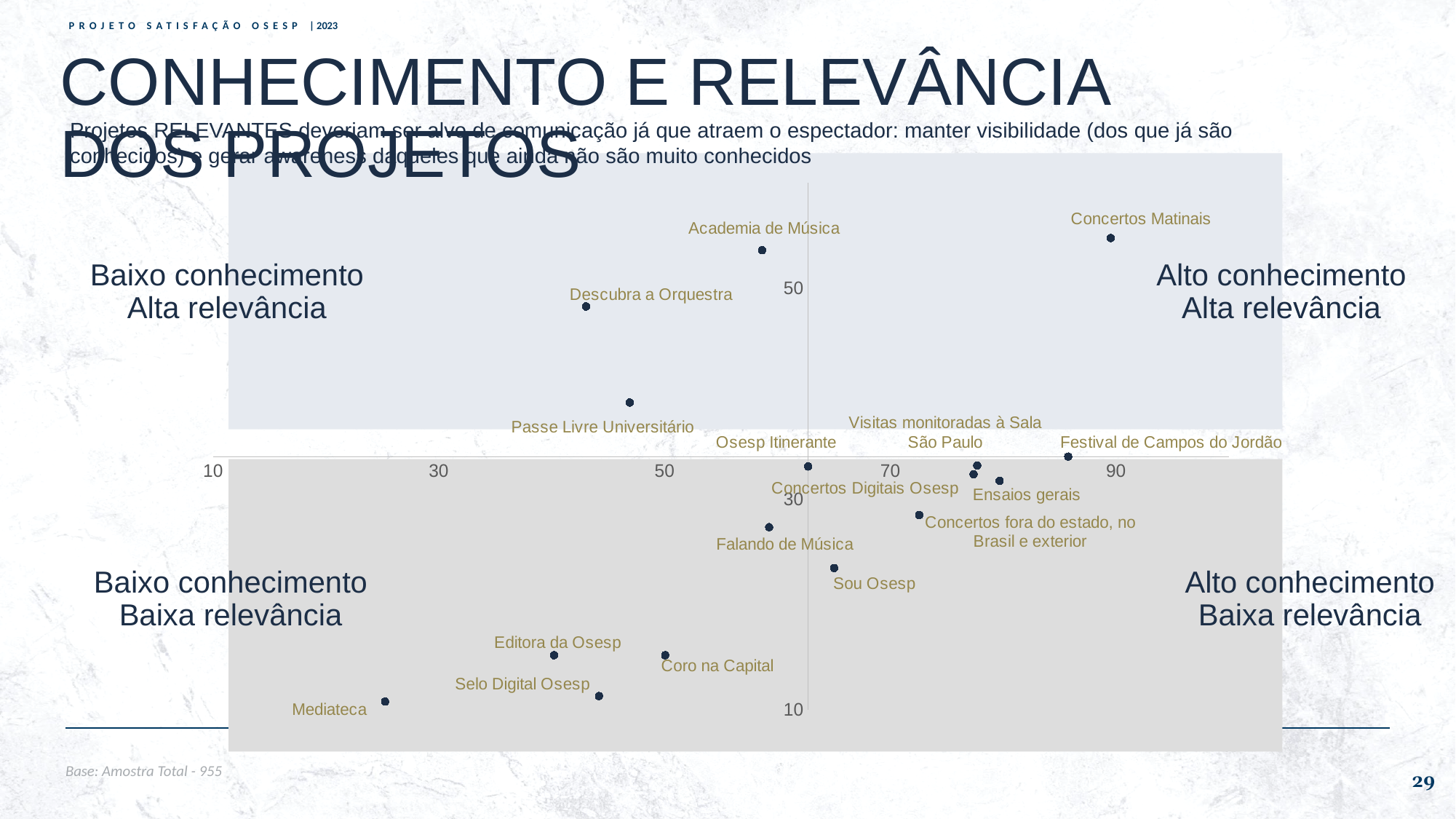

CONHECIMENTO E RELEVÂNCIA DOS PROJETOS
Projetos RELEVANTES deveriam ser alvo de comunicação já que atraem o espectador: manter visibilidade (dos que já são conhecidos) e gerar awareness daqueles que ainda não são muito conhecidos

### Chart

| Category | Uso |
|---|---|
Baixo conhecimento
Alta relevância
Alto conhecimento
Alta relevância

Baixo conhecimento
Baixa relevância
Alto conhecimento
Baixa relevância
Base: Amostra Total - 955
29